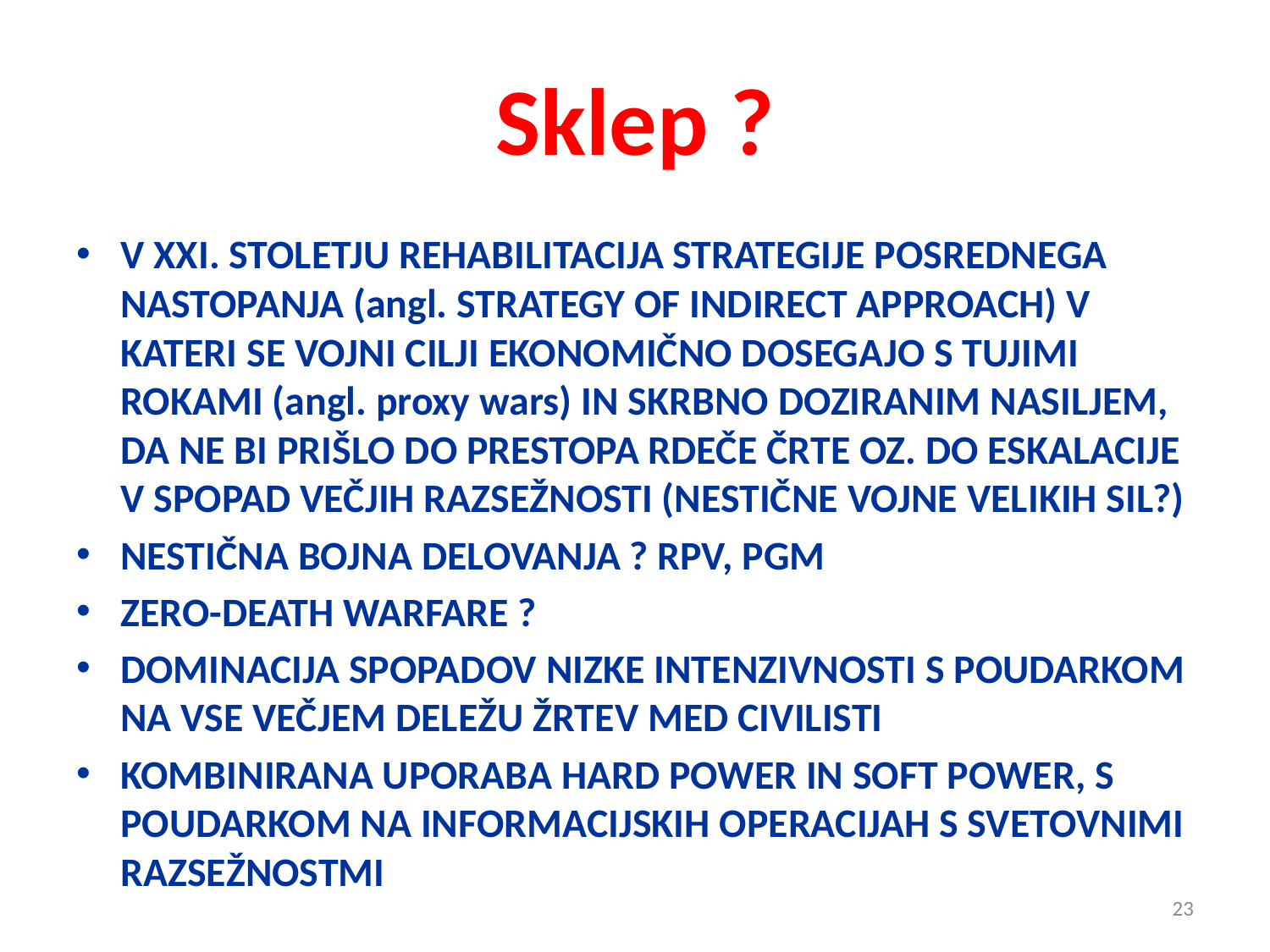

# Sklep ?
V XXI. STOLETJU REHABILITACIJA STRATEGIJE POSREDNEGA NASTOPANJA (angl. STRATEGY OF INDIRECT APPROACH) V KATERI SE VOJNI CILJI EKONOMIČNO DOSEGAJO S TUJIMI ROKAMI (angl. proxy wars) IN SKRBNO DOZIRANIM NASILJEM, DA NE BI PRIŠLO DO PRESTOPA RDEČE ČRTE OZ. DO ESKALACIJE V SPOPAD VEČJIH RAZSEŽNOSTI (NESTIČNE VOJNE VELIKIH SIL?)
NESTIČNA BOJNA DELOVANJA ? RPV, PGM
ZERO-DEATH WARFARE ?
DOMINACIJA SPOPADOV NIZKE INTENZIVNOSTI S POUDARKOM NA VSE VEČJEM DELEŽU ŽRTEV MED CIVILISTI
KOMBINIRANA UPORABA HARD POWER IN SOFT POWER, S POUDARKOM NA INFORMACIJSKIH OPERACIJAH S SVETOVNIMI RAZSEŽNOSTMI

23